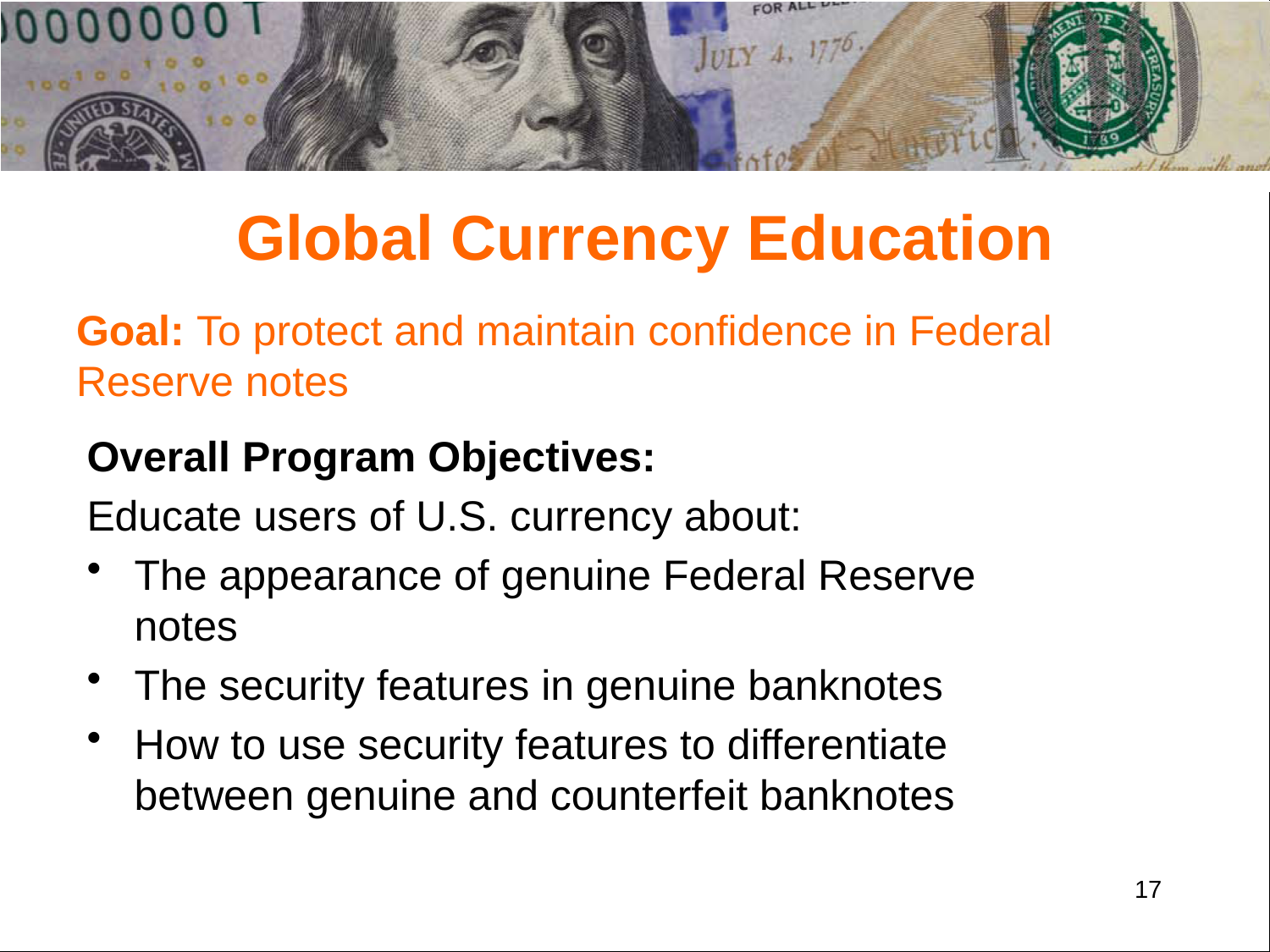

Global Currency Education
# Goal: To protect and maintain confidence in Federal Reserve notes
Overall Program Objectives:
Educate users of U.S. currency about:
The appearance of genuine Federal Reserve notes
The security features in genuine banknotes
How to use security features to differentiate between genuine and counterfeit banknotes

17